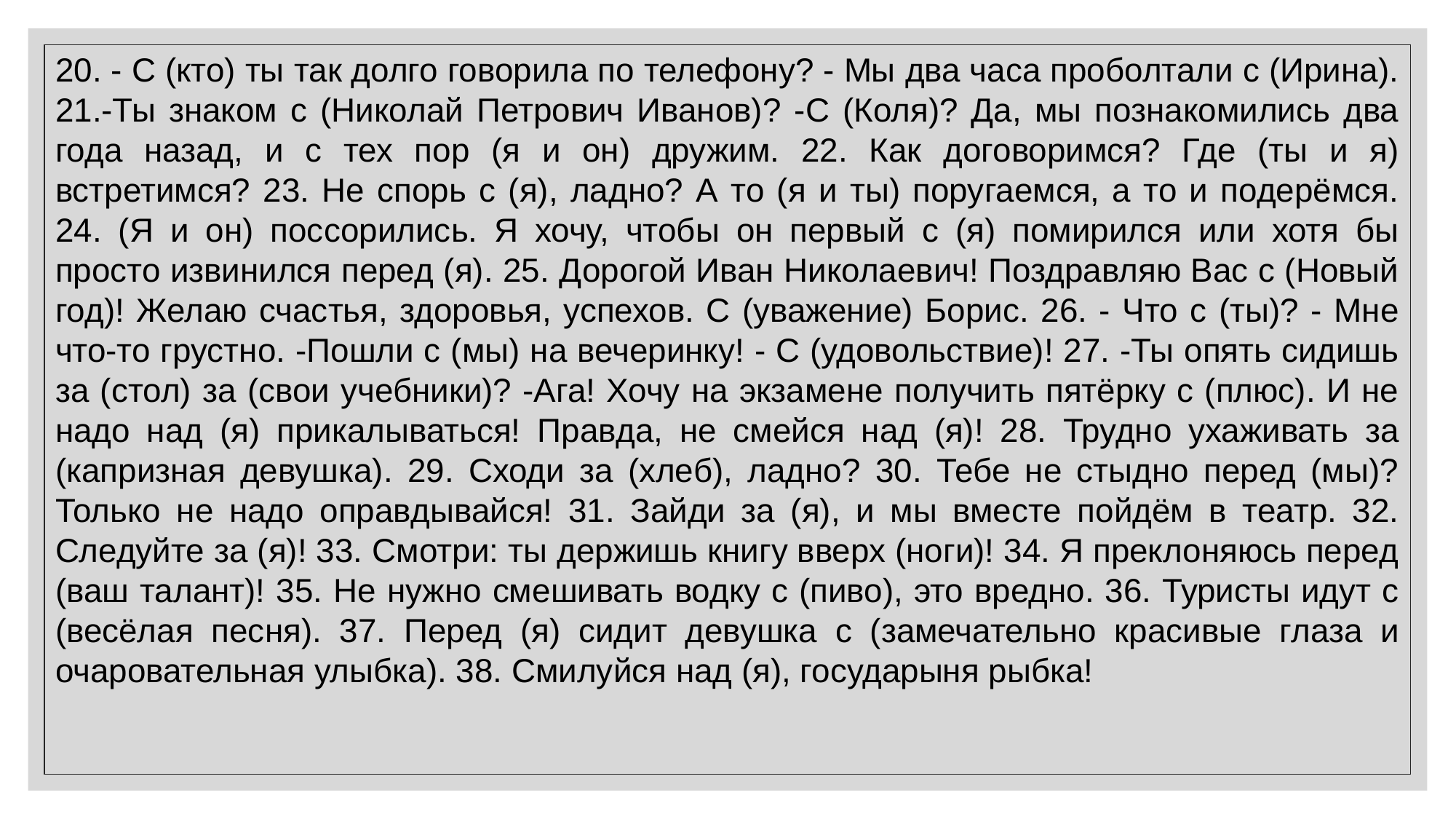

20. - С (кто) ты так долго говорила по телефону? - Мы два часа проболтали с (Ирина). 21.-Ты знаком с (Николай Петрович Иванов)? -С (Коля)? Да, мы познакомились два года назад, и с тех пор (я и он) дружим. 22. Как договоримся? Где (ты и я) встретимся? 23. Не спорь с (я), ладно? А то (я и ты) поругаемся, а то и подерёмся. 24. (Я и он) поссорились. Я хочу, чтобы он первый с (я) помирился или хотя бы просто извинился перед (я). 25. Дорогой Иван Николаевич! Поздравляю Вас с (Новый год)! Желаю счастья, здоровья, успехов. С (уважение) Борис. 26. - Что с (ты)? - Мне что-то грустно. -Пошли с (мы) на вечеринку! - С (удовольствие)! 27. -Ты опять сидишь за (стол) за (свои учебники)? -Ага! Хочу на экзамене получить пятёрку с (плюс). И не надо над (я) прикалываться! Правда, не смейся над (я)! 28. Трудно ухаживать за (капризная девушка). 29. Сходи за (хлеб), ладно? 30. Тебе не стыдно перед (мы)? Только не надо оправдывайся! 31. Зайди за (я), и мы вместе пойдём в театр. 32. Следуйте за (я)! 33. Смотри: ты держишь книгу вверх (ноги)! 34. Я преклоняюсь перед (ваш талант)! 35. Не нужно смешивать водку с (пиво), это вредно. 36. Туристы идут с (весёлая песня). 37. Перед (я) сидит девушка с (замечательно красивые глаза и очаровательная улыбка). 38. Смилуйся над (я), государыня рыбка!